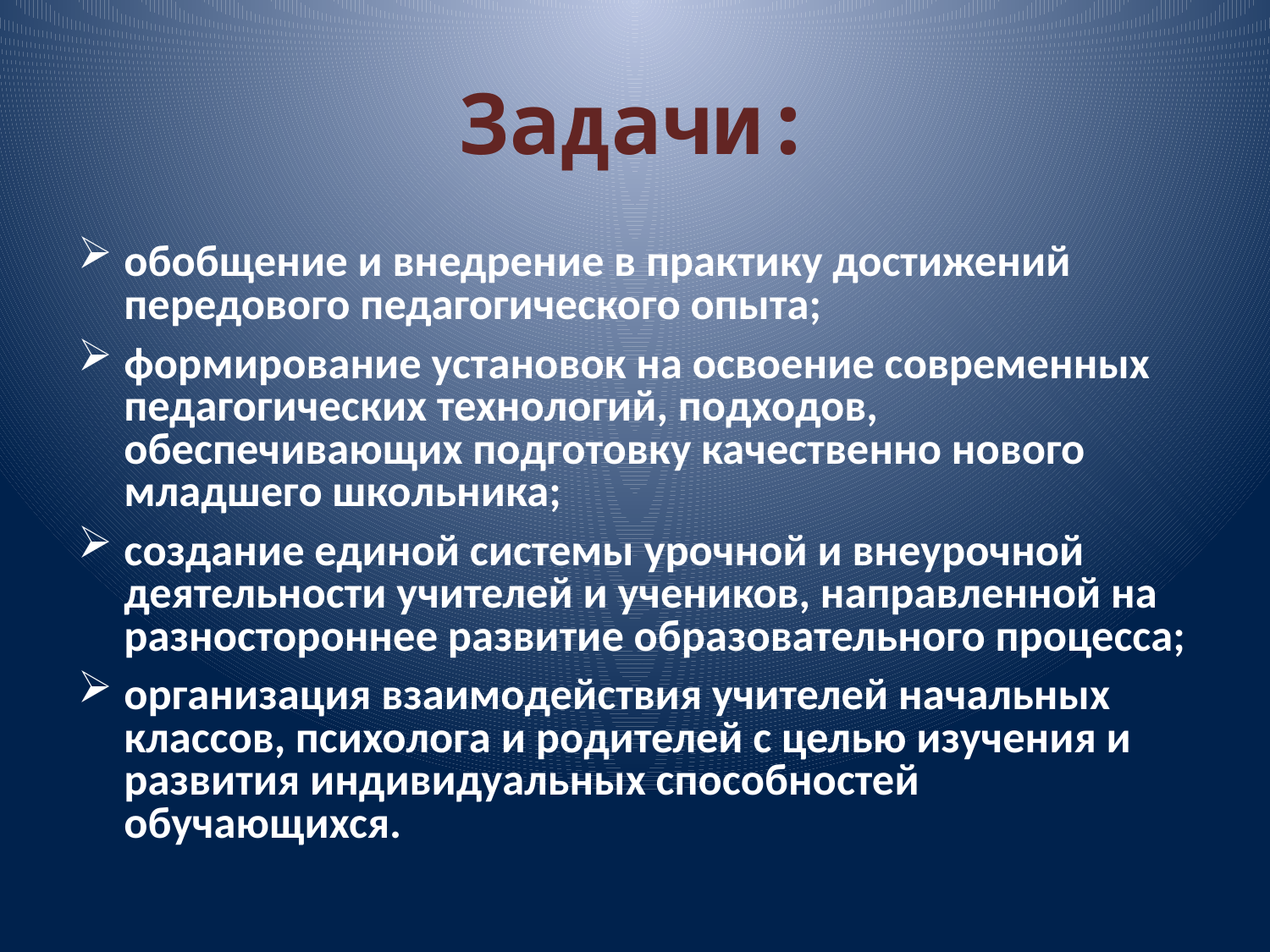

# Задачи:
обобщение и внедрение в практику достижений передового педагогического опыта;

формирование установок на освоение современных педагогических технологий, подходов, обеспечивающих подготовку качественно нового младшего школьника;

создание единой системы урочной и внеурочной деятельности учителей и учеников, направленной на разностороннее развитие образовательного процесса;

организация взаимодействия учителей начальных классов, психолога и родителей с целью изучения и развития индивидуальных способностей обучающихся.